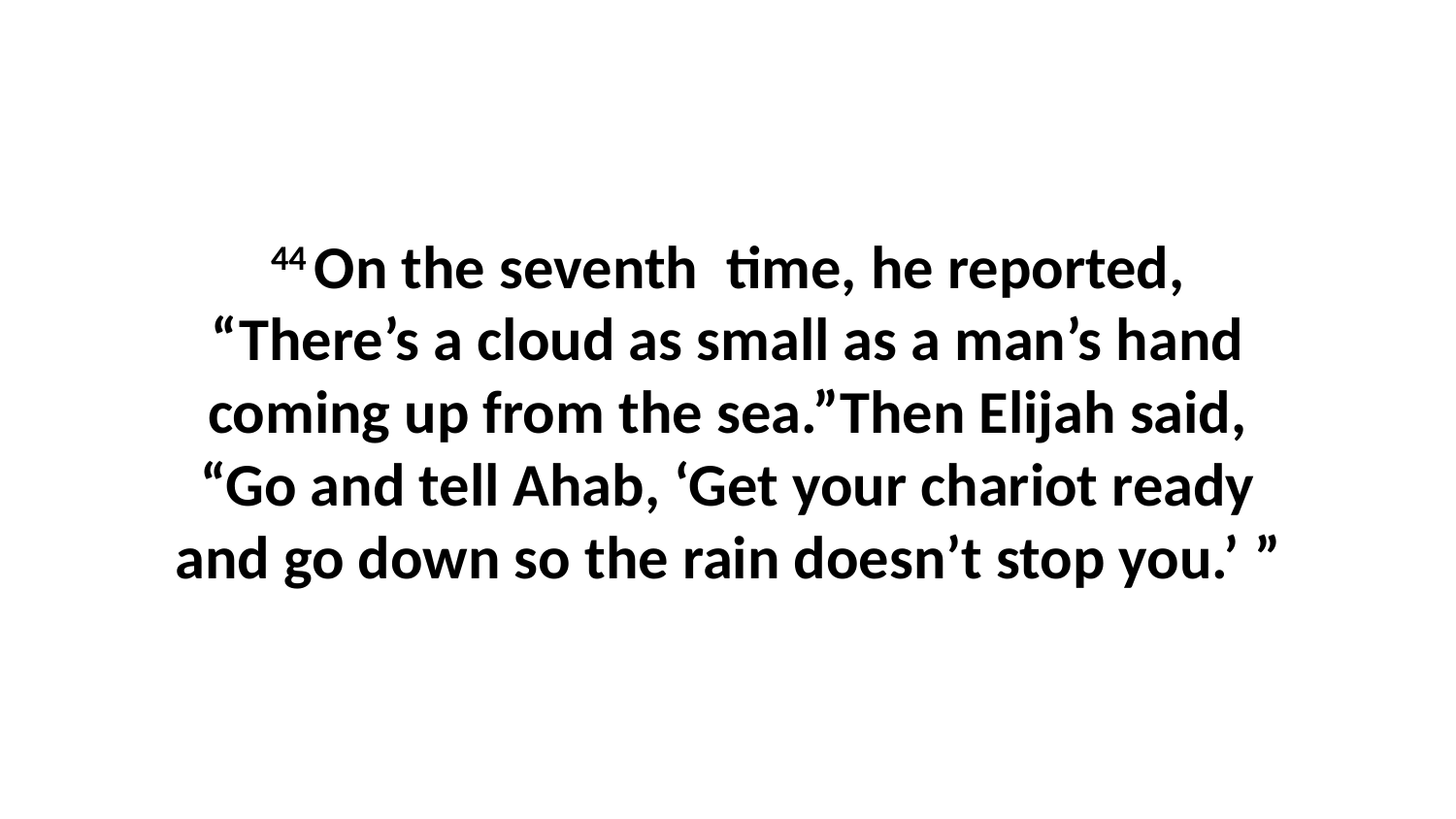

44 On the seventh  time, he reported, “There’s a cloud as small as a man’s hand coming up from the sea.”Then Elijah said, “Go and tell Ahab, ‘Get your chariot ready and go down so the rain doesn’t stop you.’ ”